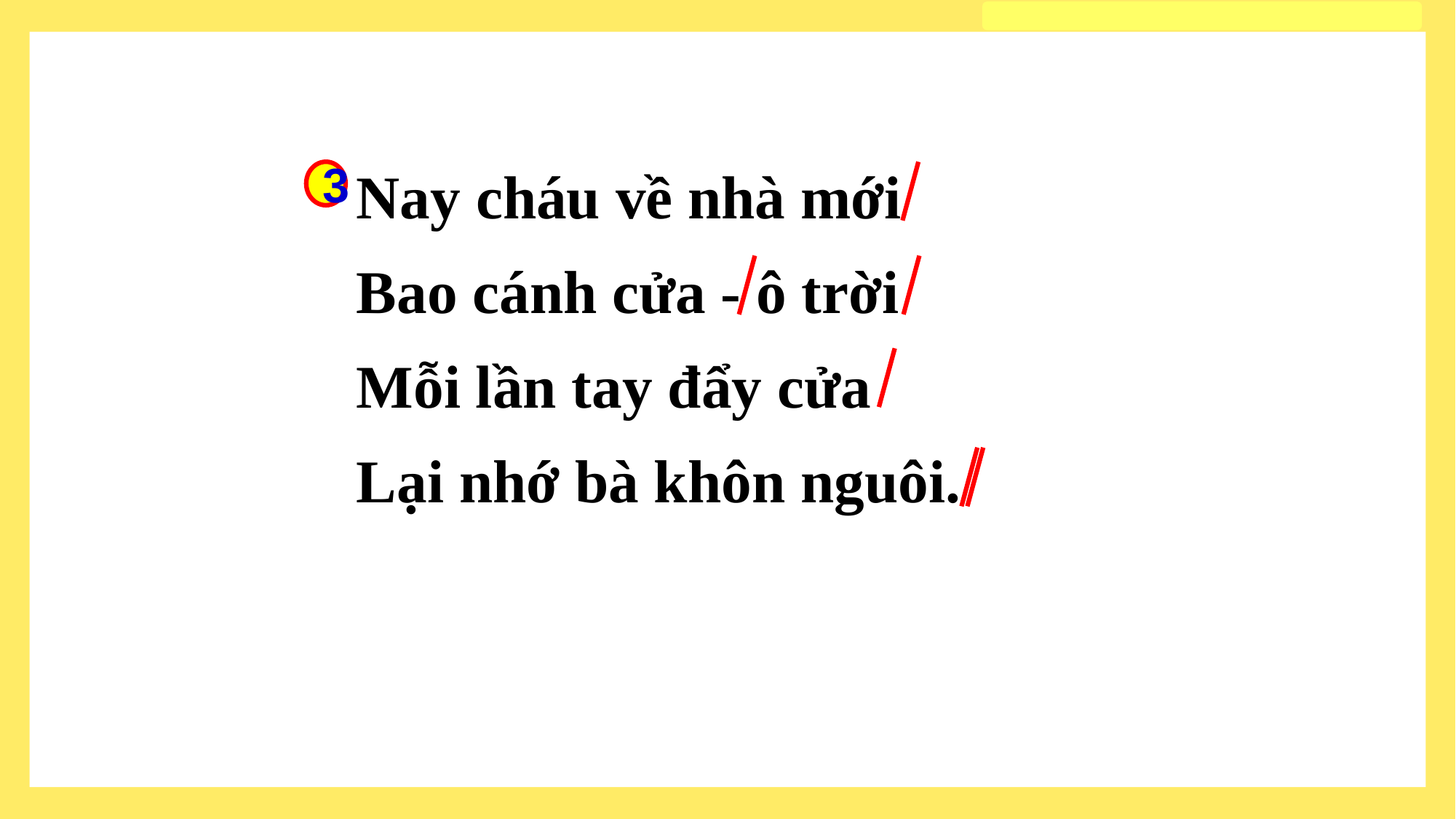

Nay cháu về nhà mới
Bao cánh cửa - ô trời
Mỗi lần tay đẩy cửa
Lại nhớ bà khôn nguôi.
3